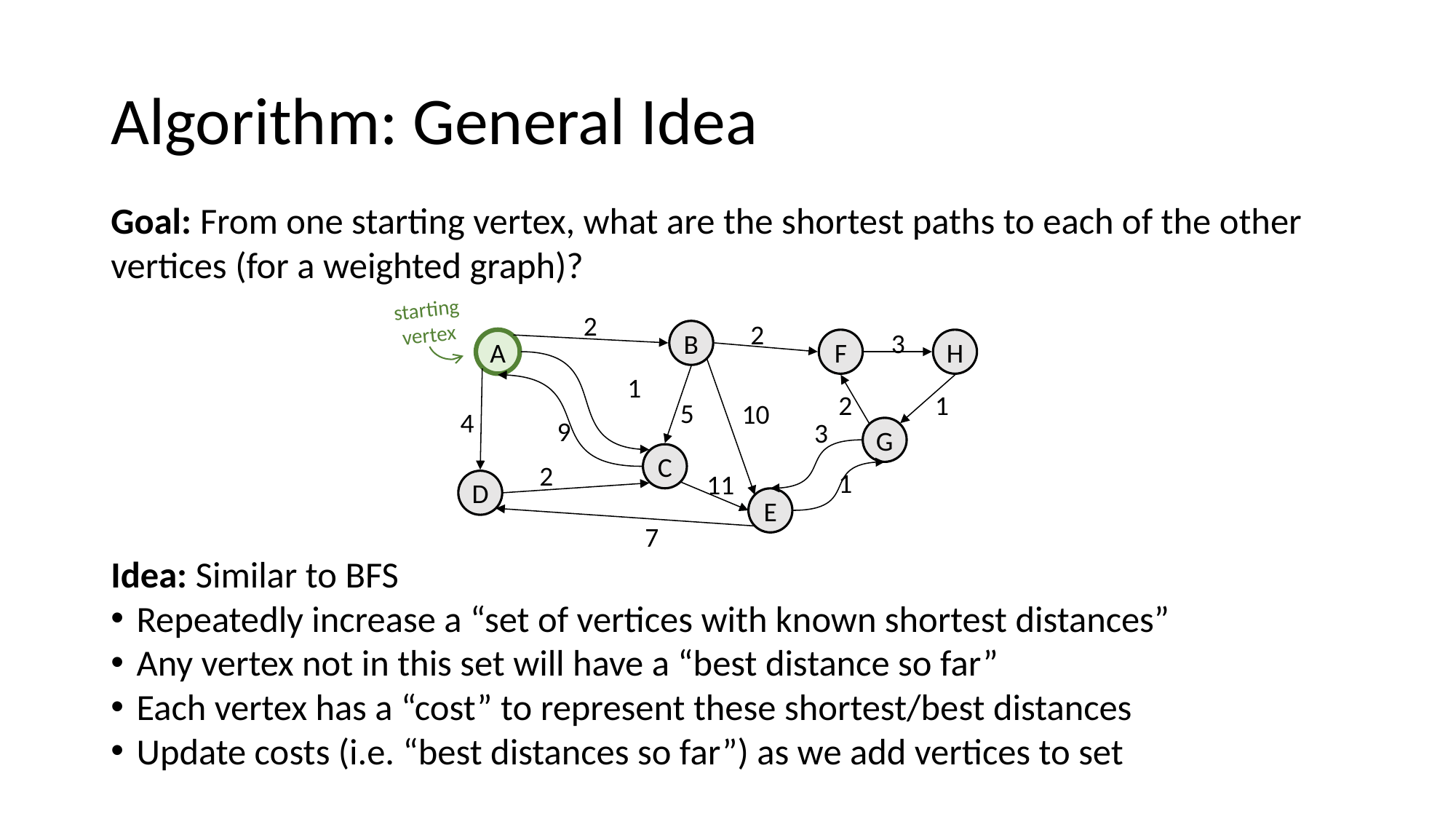

# Algorithm: General Idea
Goal: From one starting vertex, what are the shortest paths to each of the other vertices (for a weighted graph)?

Idea: Similar to BFS
Repeatedly increase a “set of vertices with known shortest distances”
Any vertex not in this set will have a “best distance so far”
Each vertex has a “cost” to represent these shortest/best distances
Update costs (i.e. “best distances so far”) as we add vertices to set

2
2
B
3
A
F
H
1
2
1
5
10
4
9
3
G
C
2
1
11
D
E
7
starting vertex